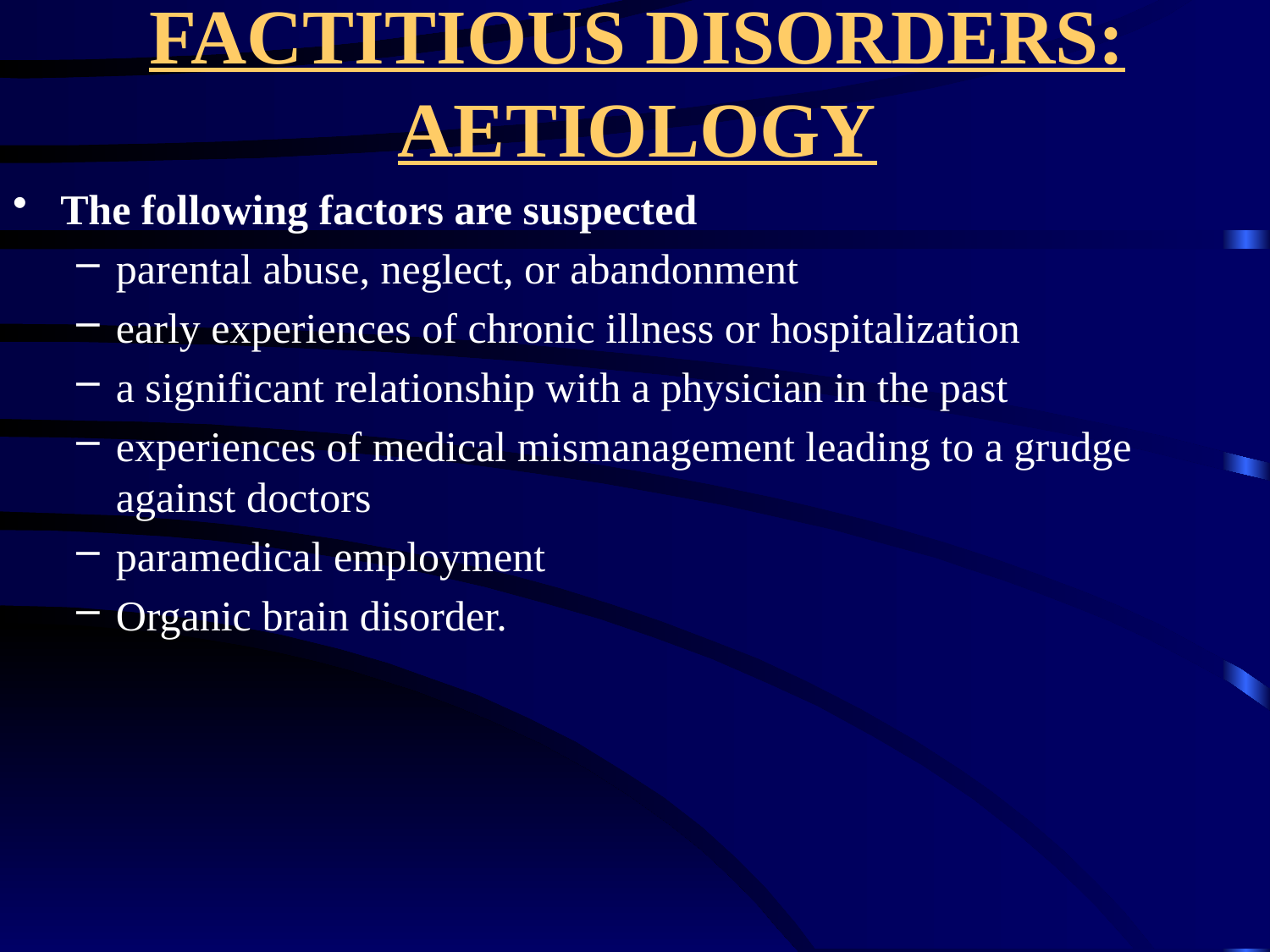

# FACTITIOUS DISORDERS: AETIOLOGY
The following factors are suspected
parental abuse, neglect, or abandonment
early experiences of chronic illness or hospitalization
a significant relationship with a physician in the past
experiences of medical mismanagement leading to a grudge against doctors
paramedical employment
Organic brain disorder.